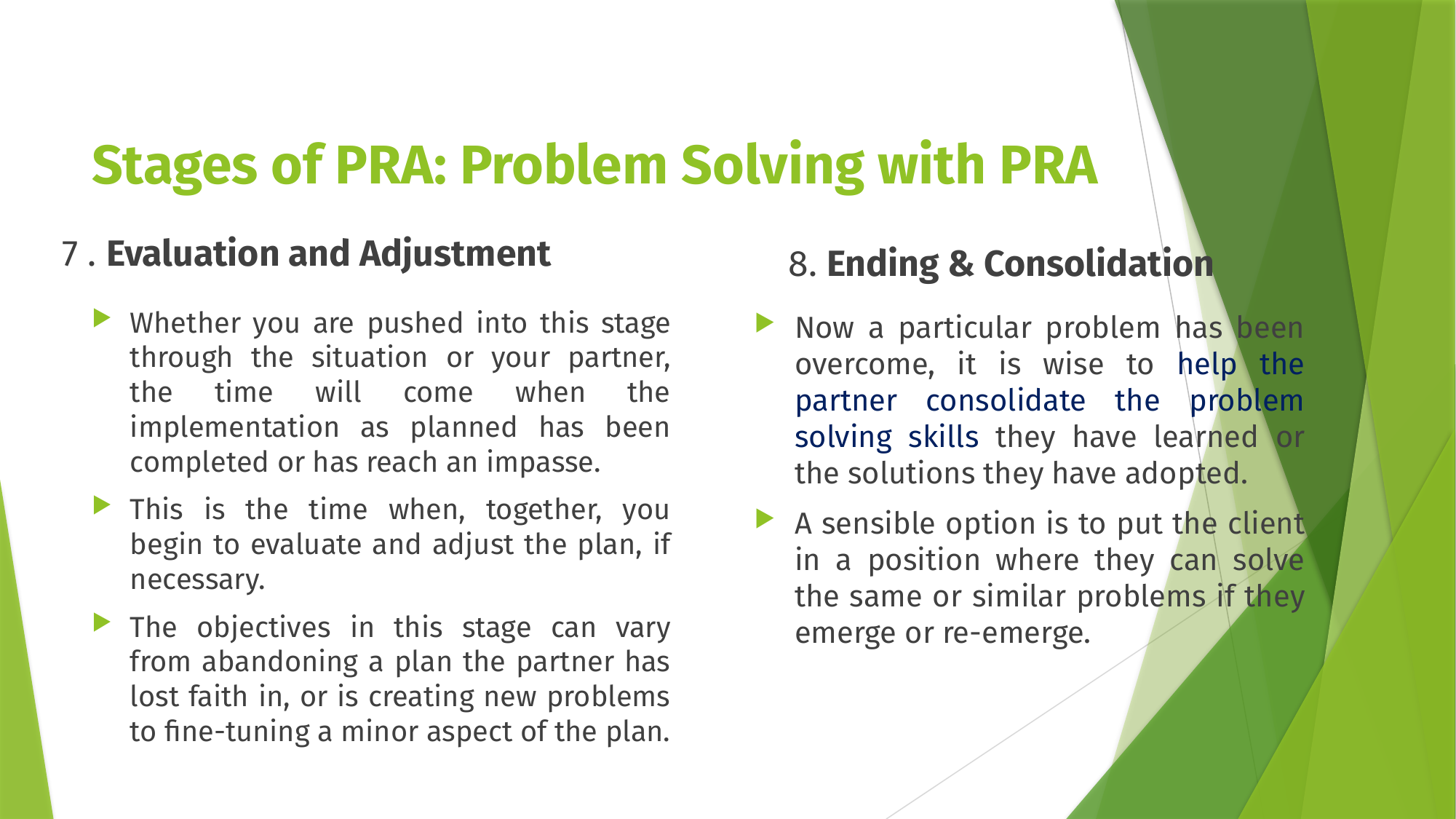

# Stages of PRA: Problem Solving with PRA
7 . Evaluation and Adjustment
8. Ending & Consolidation

Whether you are pushed into this stage through the situation or your partner, the time will come when the implementation as planned has been completed or has reach an impasse.
This is the time when, together, you begin to evaluate and adjust the plan, if necessary.
The objectives in this stage can vary from abandoning a plan the partner has lost faith in, or is creating new problems to fine-tuning a minor aspect of the plan.

Now a particular problem has been overcome, it is wise to help the partner consolidate the problem solving skills they have learned or the solutions they have adopted.
A sensible option is to put the client in a position where they can solve the same or similar problems if they emerge or re-emerge.